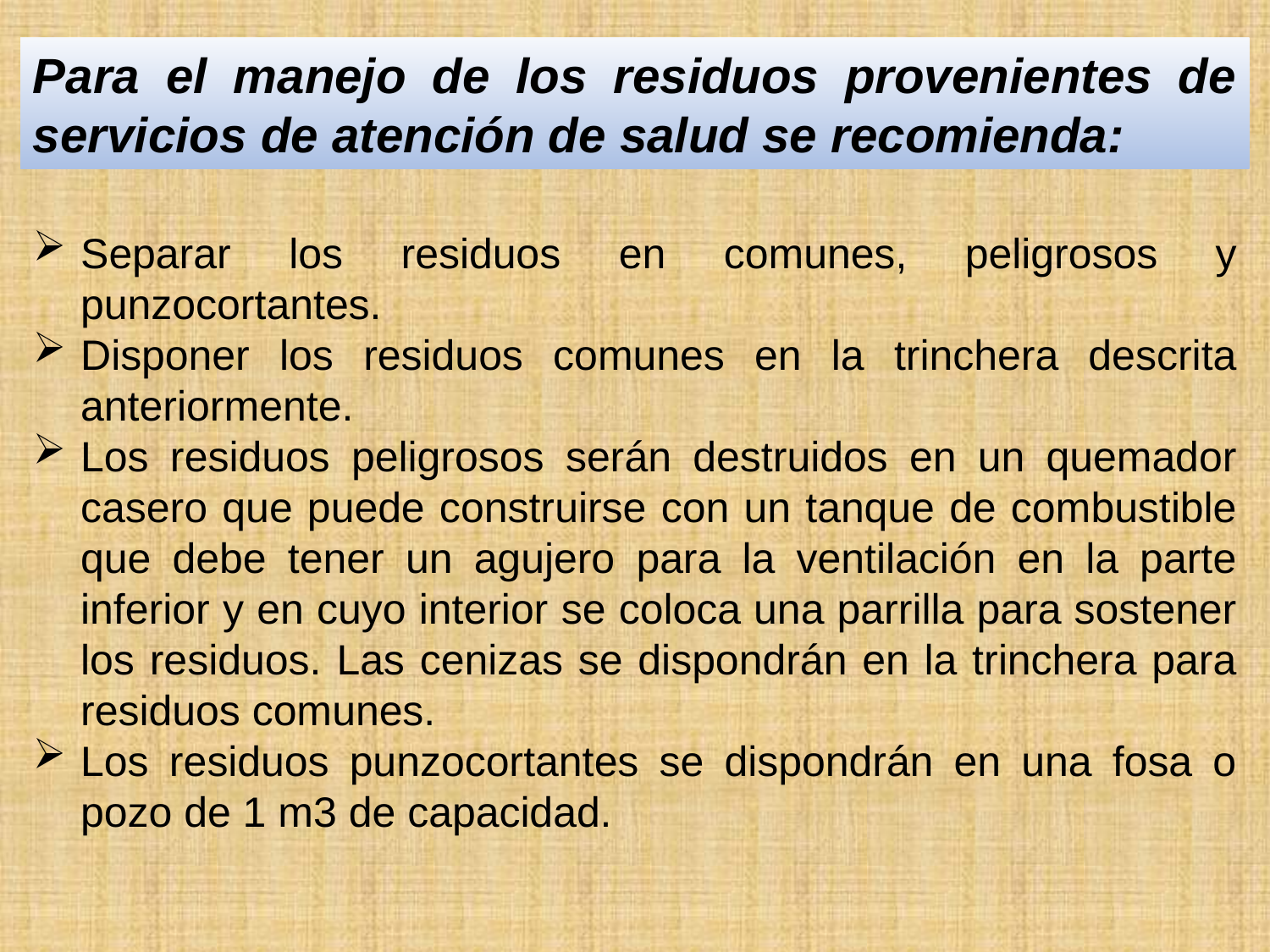

Para el manejo de los residuos provenientes de servicios de atención de salud se recomienda:
Separar los residuos en comunes, peligrosos y punzocortantes.
Disponer los residuos comunes en la trinchera descrita anteriormente.
Los residuos peligrosos serán destruidos en un quemador casero que puede construirse con un tanque de combustible que debe tener un agujero para la ventilación en la parte inferior y en cuyo interior se coloca una parrilla para sostener los residuos. Las cenizas se dispondrán en la trinchera para residuos comunes.
Los residuos punzocortantes se dispondrán en una fosa o pozo de 1 m3 de capacidad.